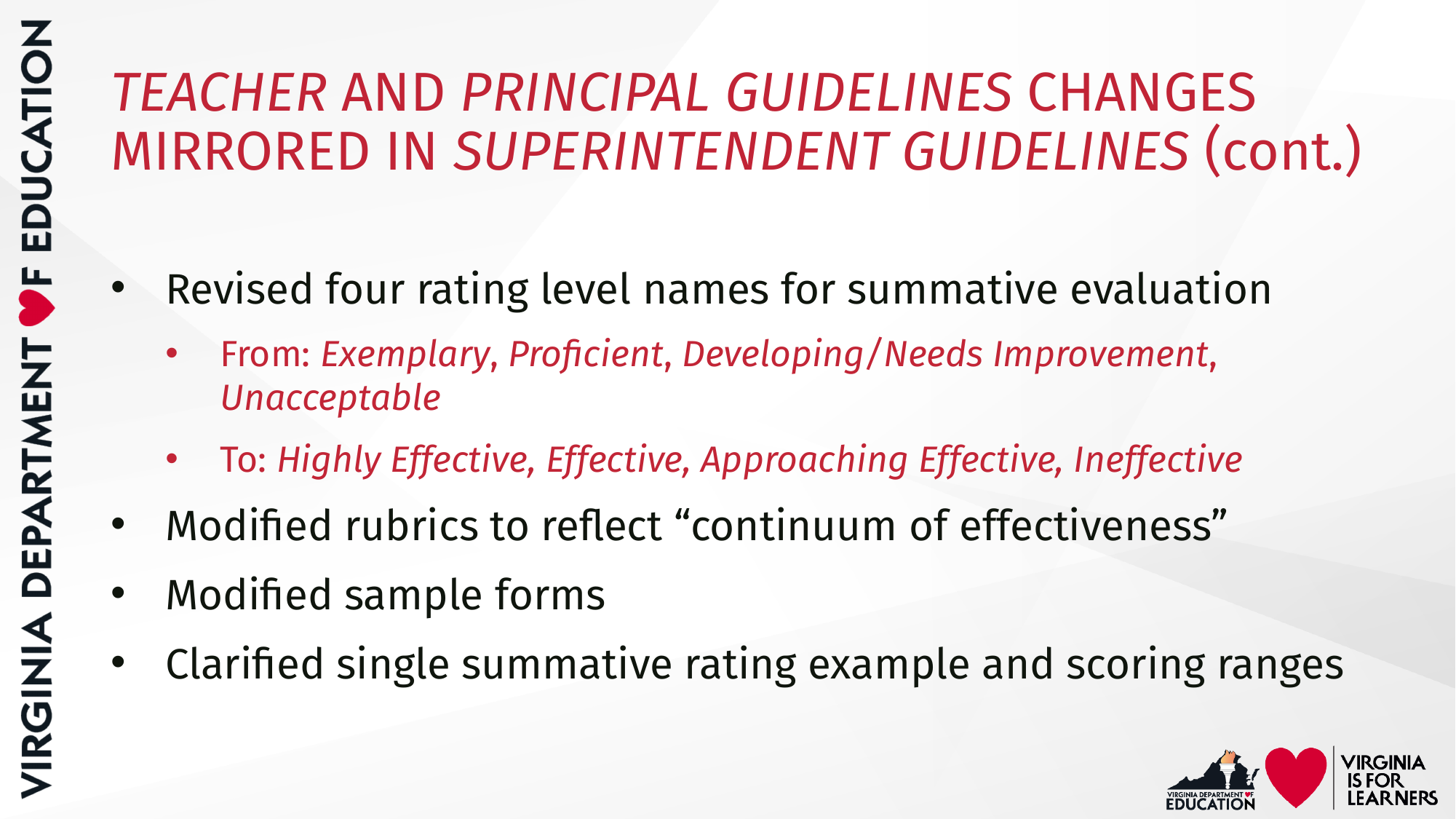

# TEACHER AND PRINCIPAL GUIDELINES CHANGES MIRRORED IN SUPERINTENDENT GUIDELINES (cont.)
Revised four rating level names for summative evaluation
From: Exemplary, Proficient, Developing/Needs Improvement, Unacceptable
To: Highly Effective, Effective, Approaching Effective, Ineffective
Modified rubrics to reflect “continuum of effectiveness”
Modified sample forms
Clarified single summative rating example and scoring ranges